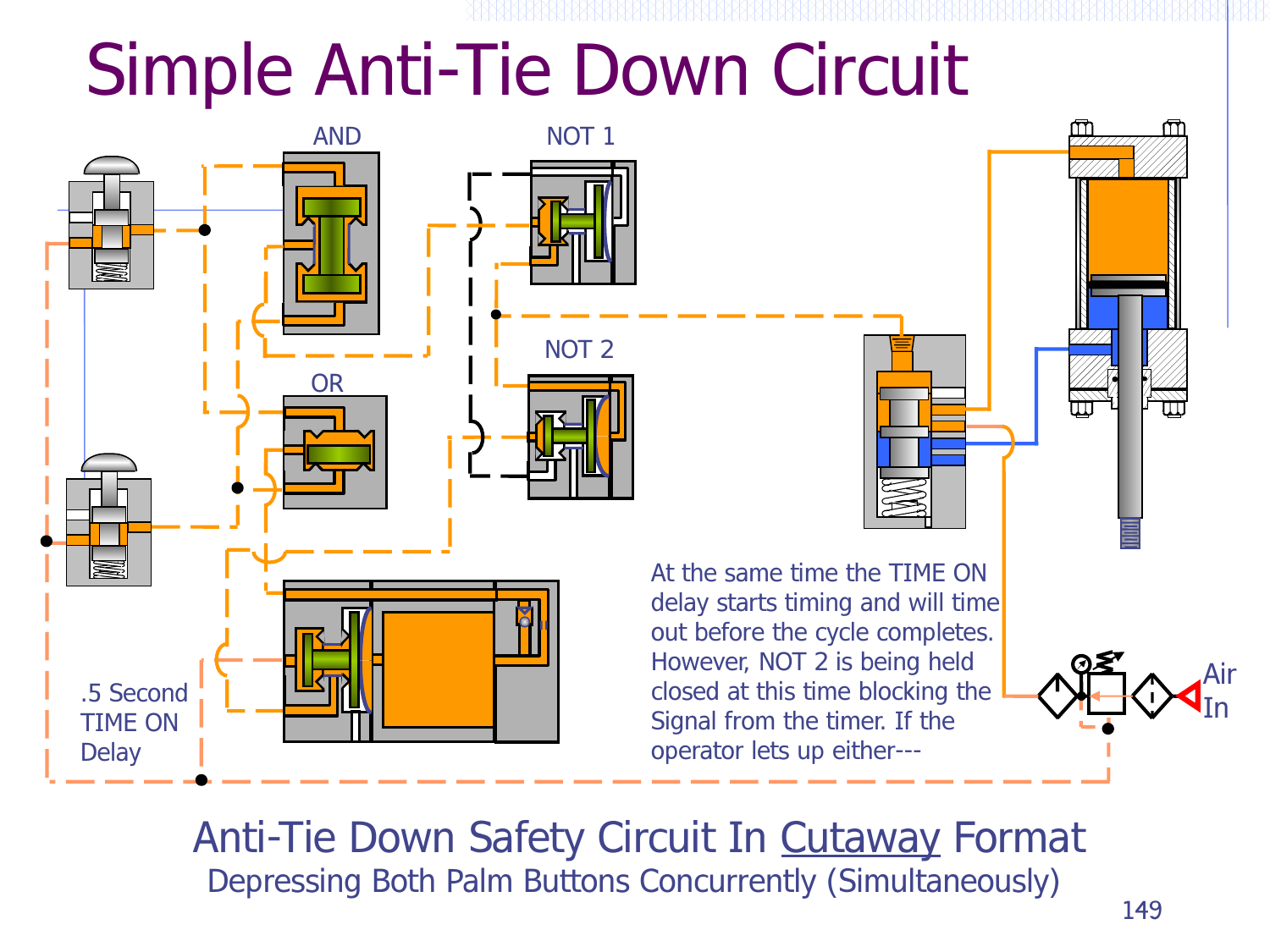

Simple Anti-Tie Down Circuit

NOT 1
AND

NOT 2

 OR

At the same time the TIME ON delay starts timing and will time out before the cycle completes. However, NOT 2 is being held closed at this time blocking the Signal from the timer. If the operator lets up either---

Air In

.5 Second TIME ON Delay

Anti-Tie Down Safety Circuit In Cutaway Format Depressing Both Palm Buttons Concurrently (Simultaneously)
149